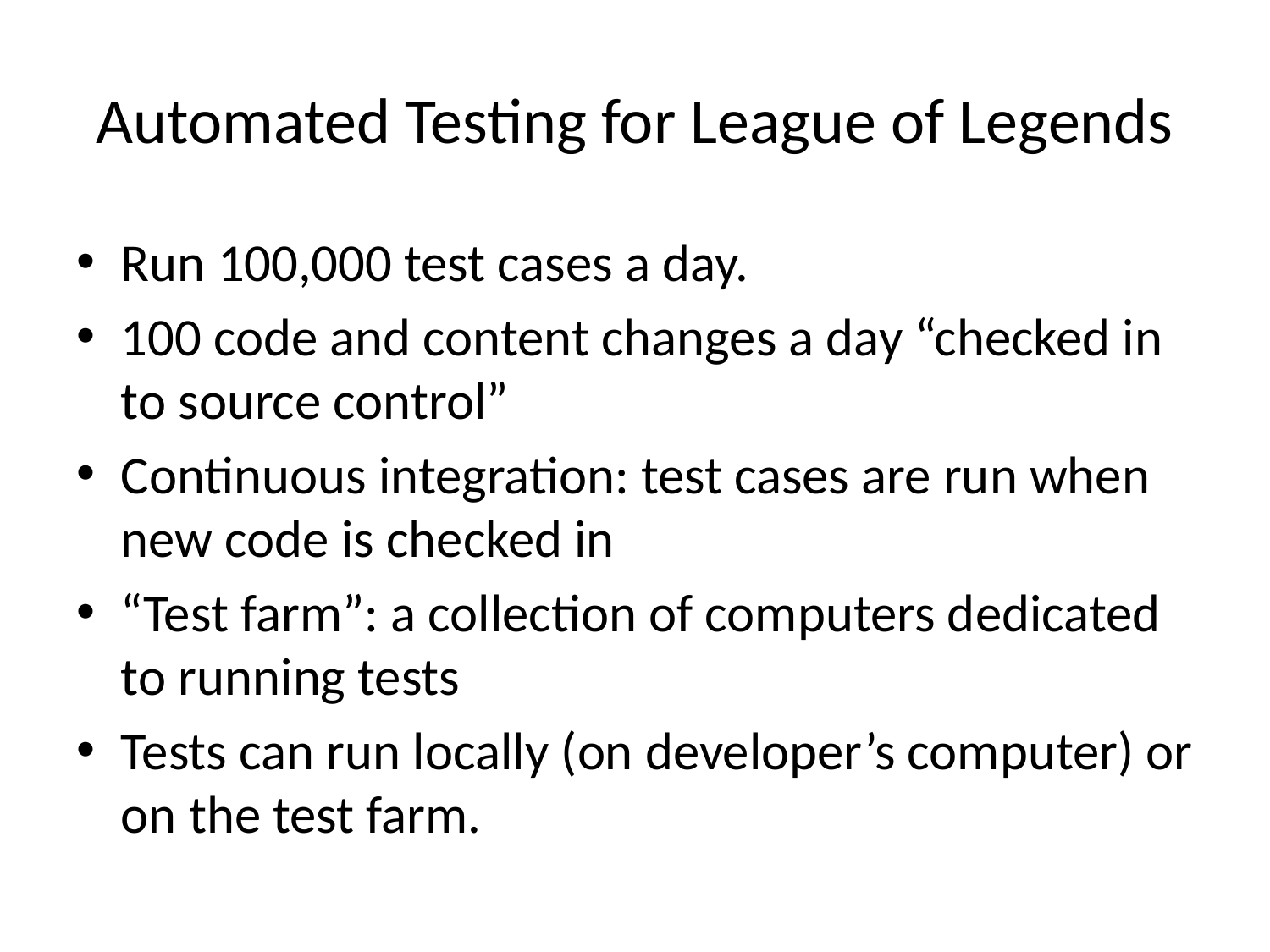

# Automated Testing for League of Legends
Run 100,000 test cases a day.
100 code and content changes a day “checked in to source control”
Continuous integration: test cases are run when new code is checked in
“Test farm”: a collection of computers dedicated to running tests
Tests can run locally (on developer’s computer) or on the test farm.